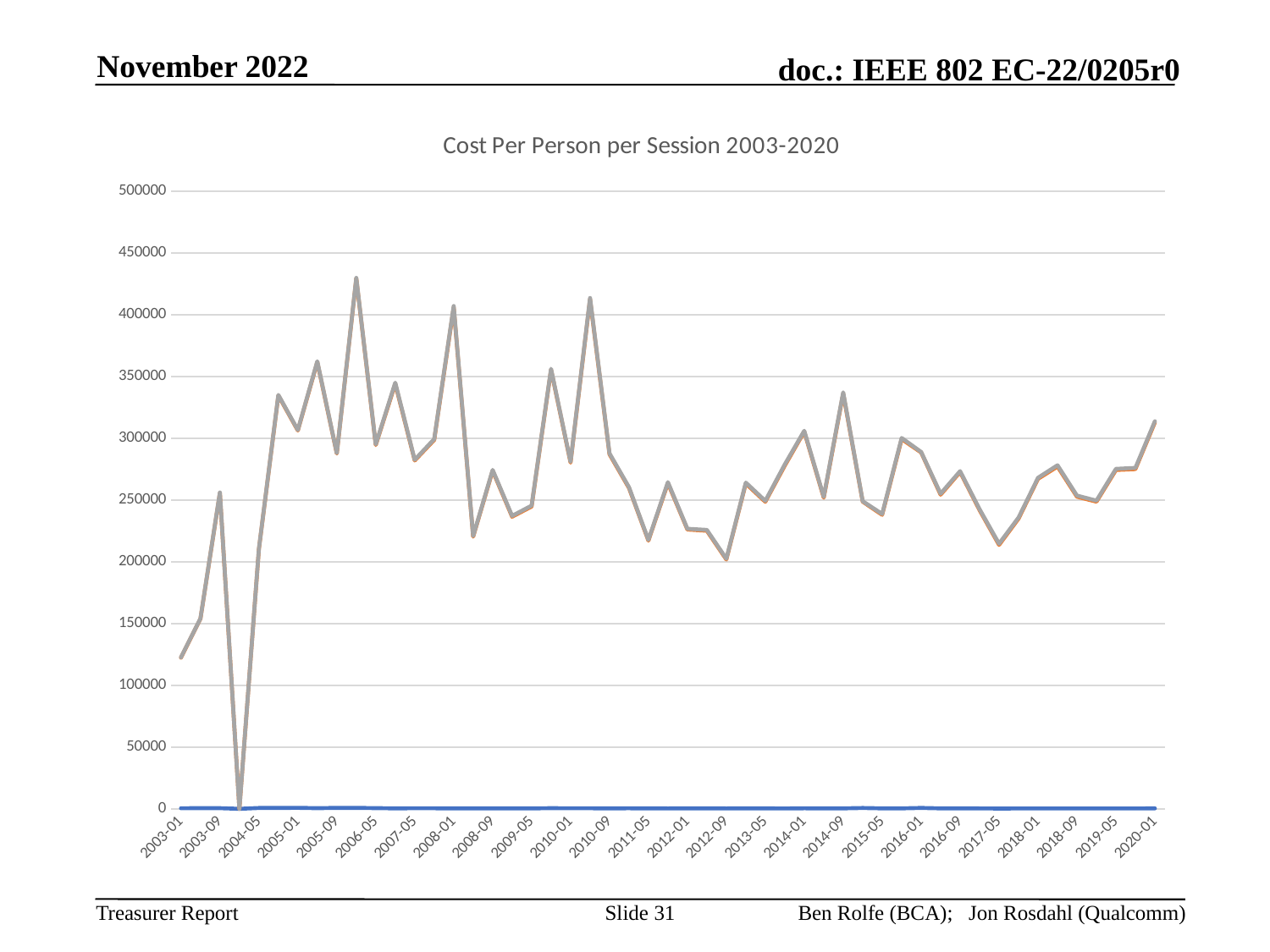

November 2022

### Chart: Cost Per Person per Session 2003-2020

| Category |  |  |  |
|---|---|---|---|
| 2003-01 | 420.0 | 121932.25 | 290.314880952381 |
| 2003-05 | 561.0 | 153296.74 | 273.2562210338681 |
| 2003-09 | 491.0 | 255150.97 | 519.6557433808554 |
| 2004-01 | None | None | None |
| 2004-05 | 650.0 | 209546.92 | 322.37987692307695 |
| 2004-09 | 714.0 | 333936.23 | 467.69780112044816 |
| 2005-01 | 802.0 | 305526.2 | 380.95536159601 |
| 2005-05 | 523.0 | 361198.0 | 690.6271510516252 |
| 2005-09 | 759.0 | 286909.42 | 378.00977602108037 |
| 2006-01 | 740.0 | 428628.0 | 579.227027027027 |
| 2006-05 | 564.0 | 293980.0 | 521.2411347517731 |
| 2006-09 | 350.0 | 343772.29 | 982.2065428571428 |
| 2007-05 | 478.0 | 281572.0 | 589.0627615062762 |
| 2007-09 | 439.0 | 298230.0 | 679.3394077448747 |
| 2008-01 | 361.0 | 405692.36 | 1123.8015512465374 |
| 2008-05 | 402.0 | 219898.0 | 547.0099502487562 |
| 2008-09 | 379.0 | 273353.0 | 721.2480211081794 |
| 2009-01 | 355.0 | 236140.0 | 665.1830985915493 |
| 2009-05 | 344.0 | 244410.0 | 710.4941860465116 |
| 2009-09 | 500.0 | 355102.0 | 710.204 |
| 2010-01 | 428.0 | 279912.0 | 654.0 |
| 2010-05 | 426.0 | 412291.0 | 967.8192488262911 |
| 2010-09 | 384.0 | 286696.0 | 746.6041666666666 |
| 2011-01 | 410.0 | 259350.0 | 632.560975609756 |
| 2011-05 | 351.0 | 216749.0 | 617.5185185185185 |
| 2011-09 | 313.0 | 263366.0 | 841.4249201277955 |
| 2012-01 | 359.0 | 225748.0 | 628.824512534819 |
| 2012-05 | 335.0 | 224795.95 | 671.0326865671642 |
| 2012-09 | 314.0 | 201526.0 | 641.8025477707006 |
| 2013-01 | 356.0 | 263053.0 | 738.9129213483146 |
| 2013-05 | 337.0 | 248231.62 | 736.5923442136499 |
| 2013-09 | 279.0 | 277621.0 | 995.0573476702509 |
| 2014-01 | 426.0 | 304970.65 | 715.893544600939 |
| 2014-05 | 337.0 | 251517.86 | 746.3437982195845 |
| 2014-09 | 341.0 | 335951.0 | 985.1935483870968 |
| 2015-01 | 665.0 | 247992.96000000002 | 372.92174436090227 |
| 2015-05 | 357.0 | 237678.17 | 665.7651820728291 |
| 2015-09 | 329.0 | 299052.08 | 908.972887537994 |
| 2016-01 | 698.0 | 287857.06 | 412.402664756447 |
| 2016-05 | 324.0 | 254025.75 | 784.0300925925926 |
| 2016-09 | 367.0 | 272324.25 | 742.0279291553134 |
| 2017-01 | 317.0 | 241508.0 | 761.8548895899054 |
| 2017-05 | 215.0 | 213433.4 | 992.713488372093 |
| 2017-09 | 267.0 | 234680.67 | 878.9538202247192 |
| 2018-01 | 312.0 | 266866.2 | 855.3403846153847 |
| 2018-05 | 271.0 | 276894.63 | 1021.7514022140222 |
| 2018-09 | 283.0 | 252417.55 | 891.9348056537102 |
| 2019-01 | 293.0 | 248365.14 | 847.6625938566553 |
| 2019-05 | 293.0 | 274045.83 | 935.3100000000001 |
| 2019-09 | 279.0 | 274795.67 | 984.9307168458781 |
| 2020-01 | 335.0 | 312563.93 | 933.0266567164178 |
Slide 31
Ben Rolfe (BCA);   Jon Rosdahl (Qualcomm)